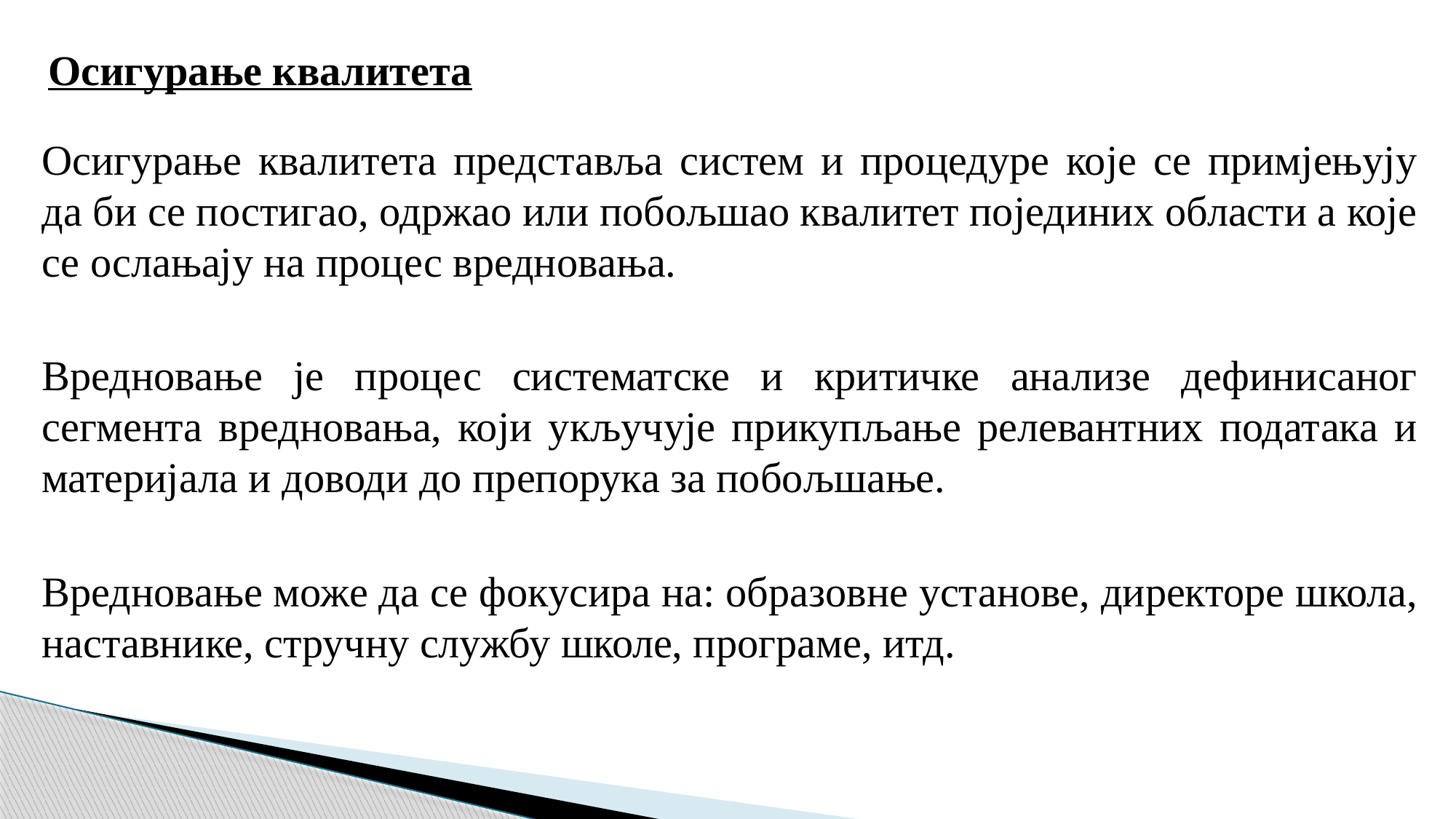

# Осигурање квалитета
Осигурање квалитета представља систем и процедуре које се примјењују да би се постигао, одржао или побољшао квалитет појединих области а које се ослањају на процес вредновања.

Вредновање је процес систематске и критичке анализе дефинисаног сегмента вредновања, који укључује прикупљање релевантних података и материјала и доводи до препорука за побољшање.

Вредновање може да се фокусира на: образовне установе, директоре школа, наставнике, стручну службу школе, програме, итд.